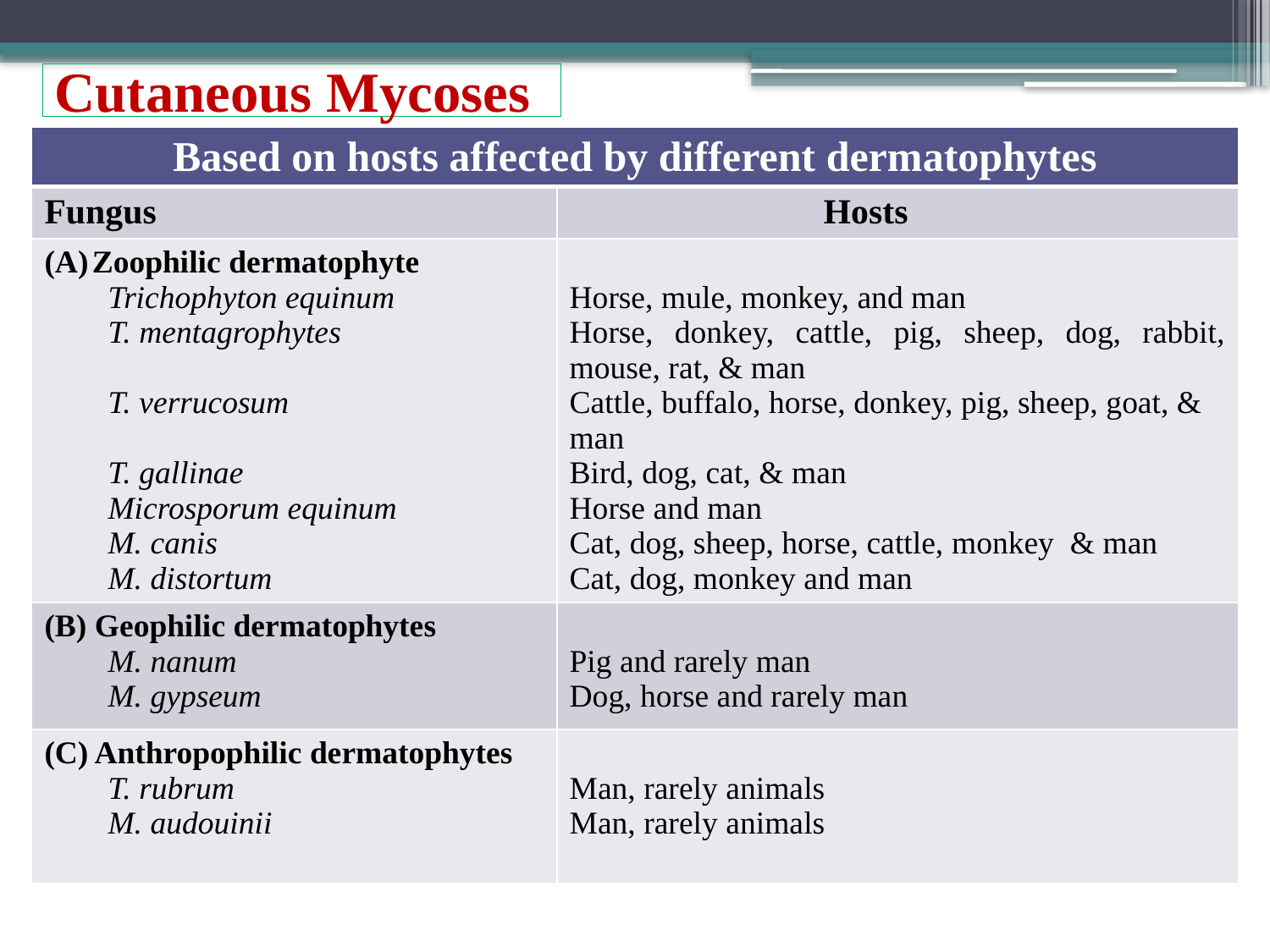

# Cutaneous Mycoses
| Based on hosts affected by different dermatophytes |  |
| --- | --- |
| Fungus | Hosts |
| Zoophilic dermatophyte Trichophyton equinum T. mentagrophytes T. verrucosum T. gallinae Microsporum equinum M. canis M. distortum | Horse, mule, monkey, and man Horse, donkey, cattle, pig, sheep, dog, rabbit, mouse, rat, & man Cattle, buffalo, horse, donkey, pig, sheep, goat, & man Bird, dog, cat, & man Horse and man Cat, dog, sheep, horse, cattle, monkey & man Cat, dog, monkey and man |
| (B) Geophilic dermatophytes M. nanum M. gypseum | Pig and rarely man Dog, horse and rarely man |
| (C) Anthropophilic dermatophytes T. rubrum M. audouinii | Man, rarely animals Man, rarely animals |